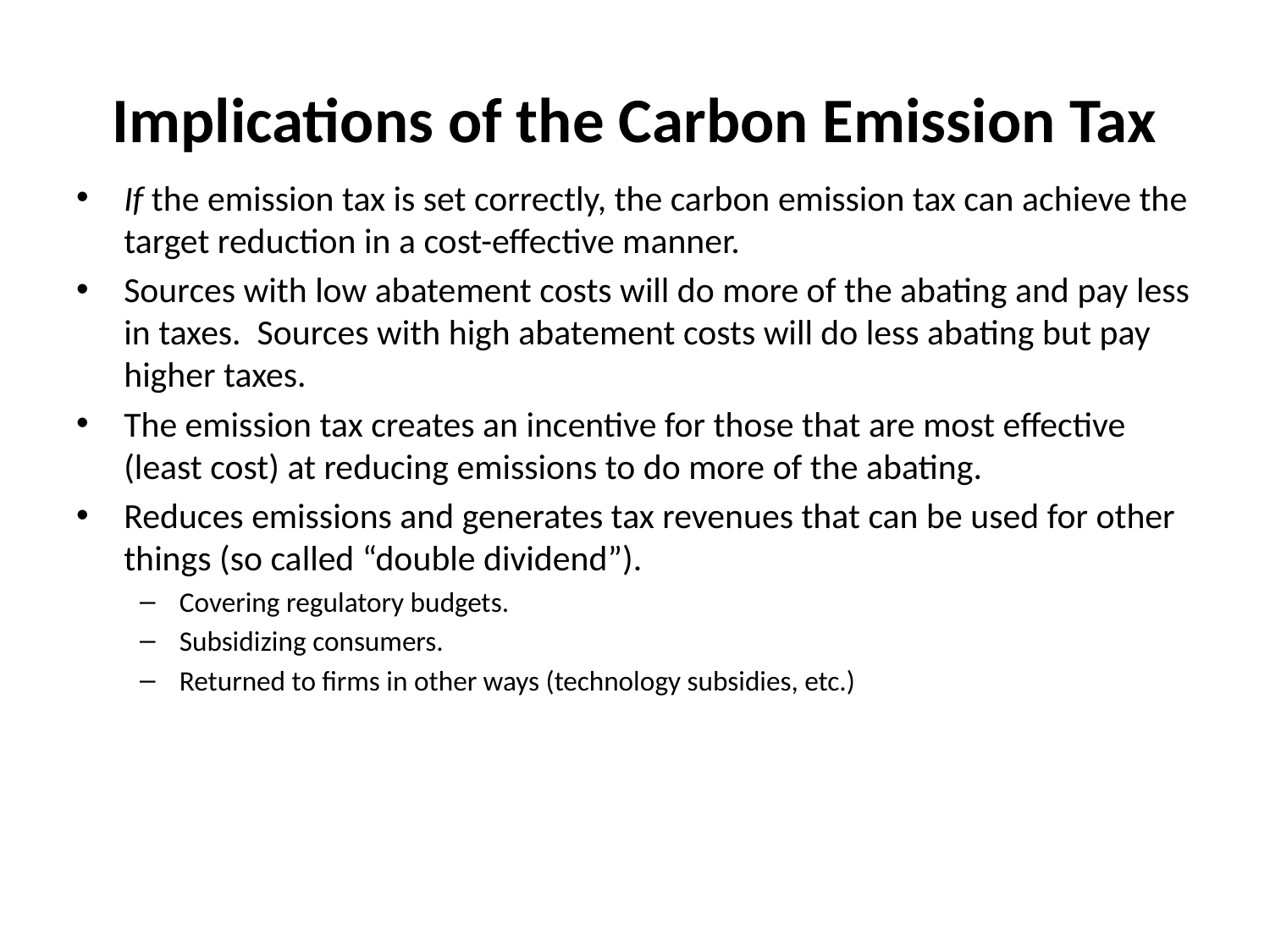

# Implications of the Carbon Emission Tax
If the emission tax is set correctly, the carbon emission tax can achieve the target reduction in a cost-effective manner.
Sources with low abatement costs will do more of the abating and pay less in taxes.  Sources with high abatement costs will do less abating but pay higher taxes.
The emission tax creates an incentive for those that are most effective (least cost) at reducing emissions to do more of the abating.
Reduces emissions and generates tax revenues that can be used for other things (so called “double dividend”).
Covering regulatory budgets.
Subsidizing consumers.
Returned to firms in other ways (technology subsidies, etc.)